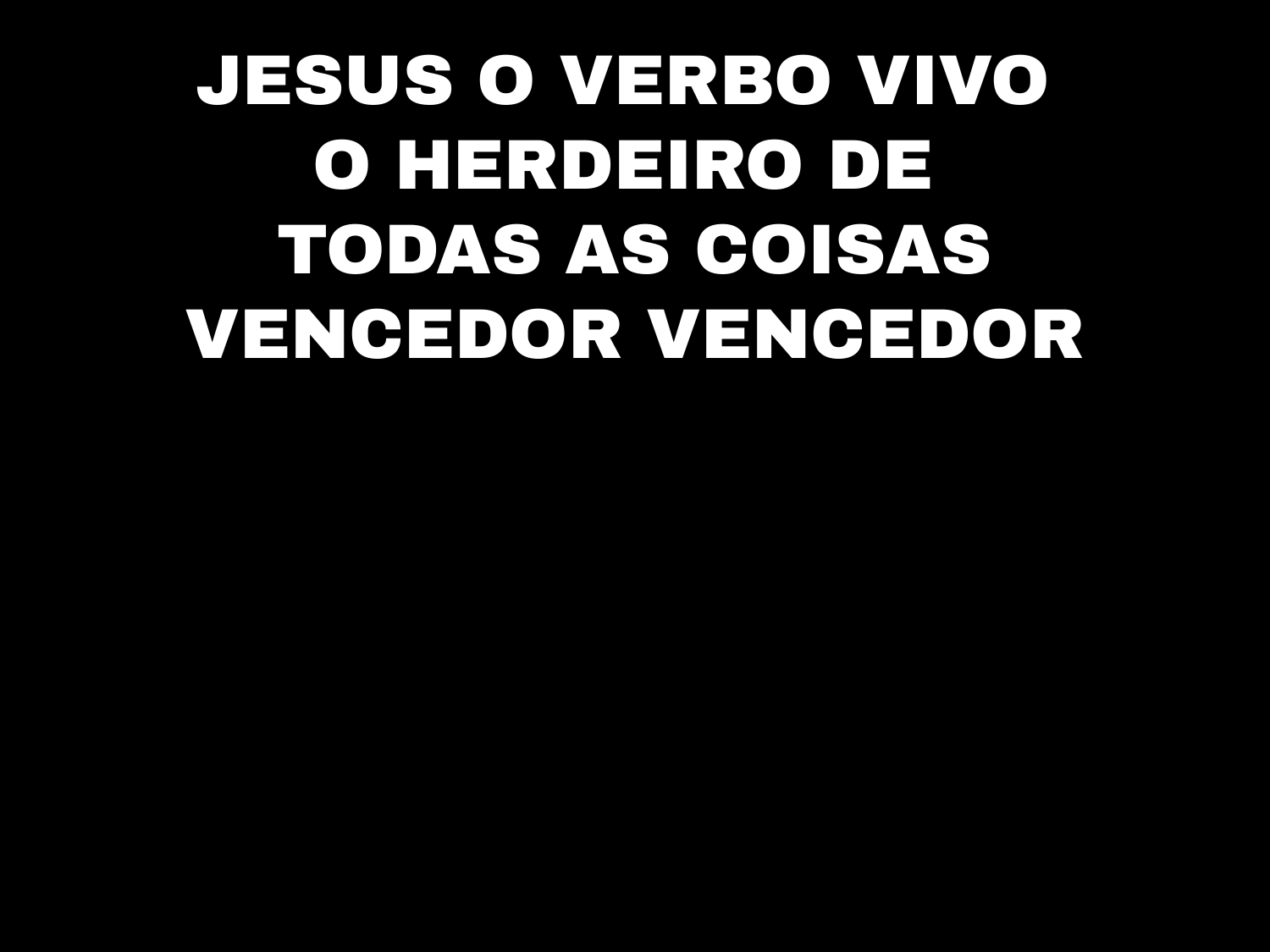

# JESUS O VERBO VIVO O HERDEIRO DE TODAS AS COISAS VENCEDOR VENCEDOR